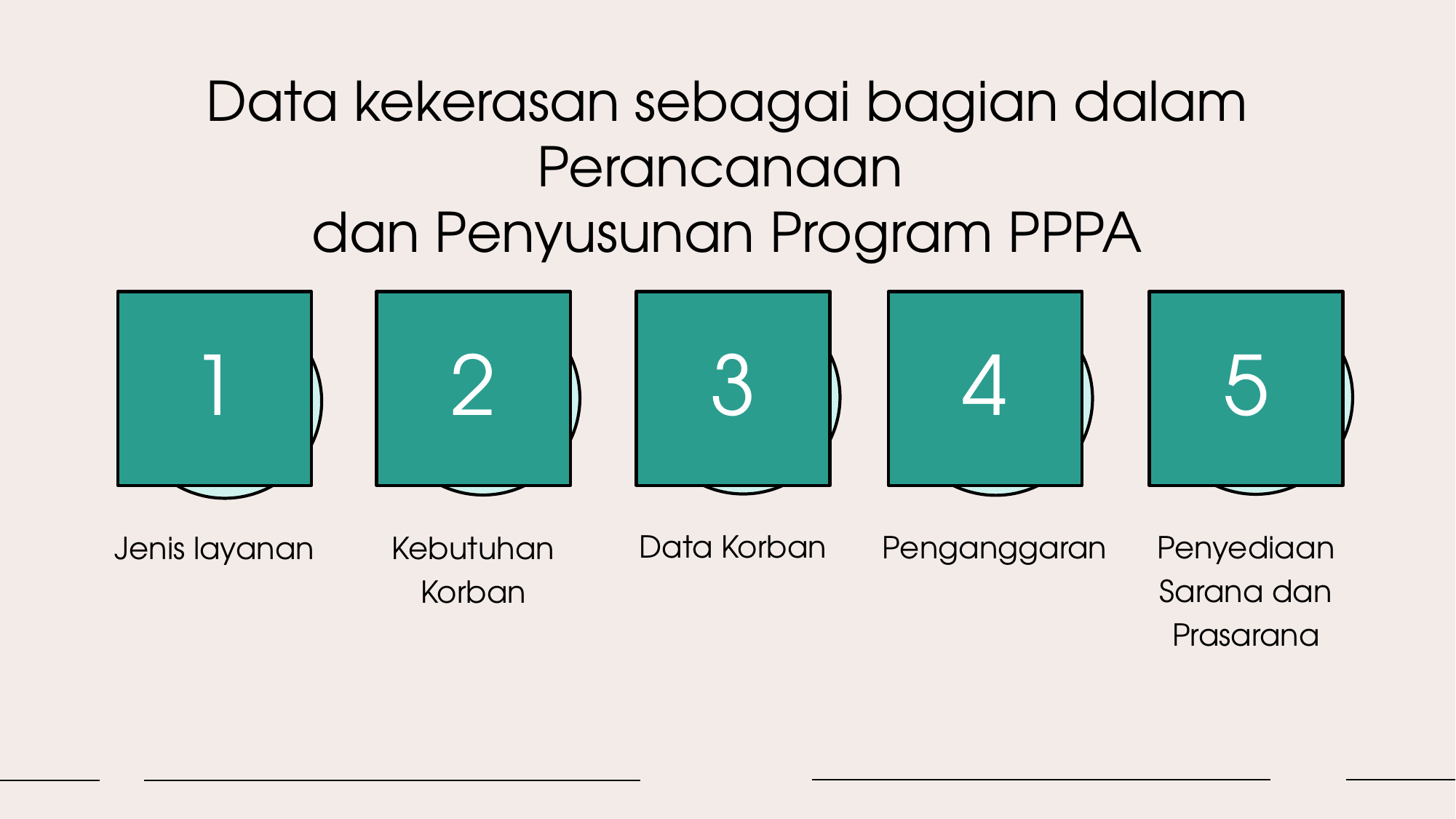

# Data kekerasan sebagai bagian dalam Perancanaan dan Penyusunan Program PPPA
1
2
3
4
5
Data Korban
Penganggaran

Penyediaan Sarana dan Prasarana
Jenis layanan

Kebutuhan Korban